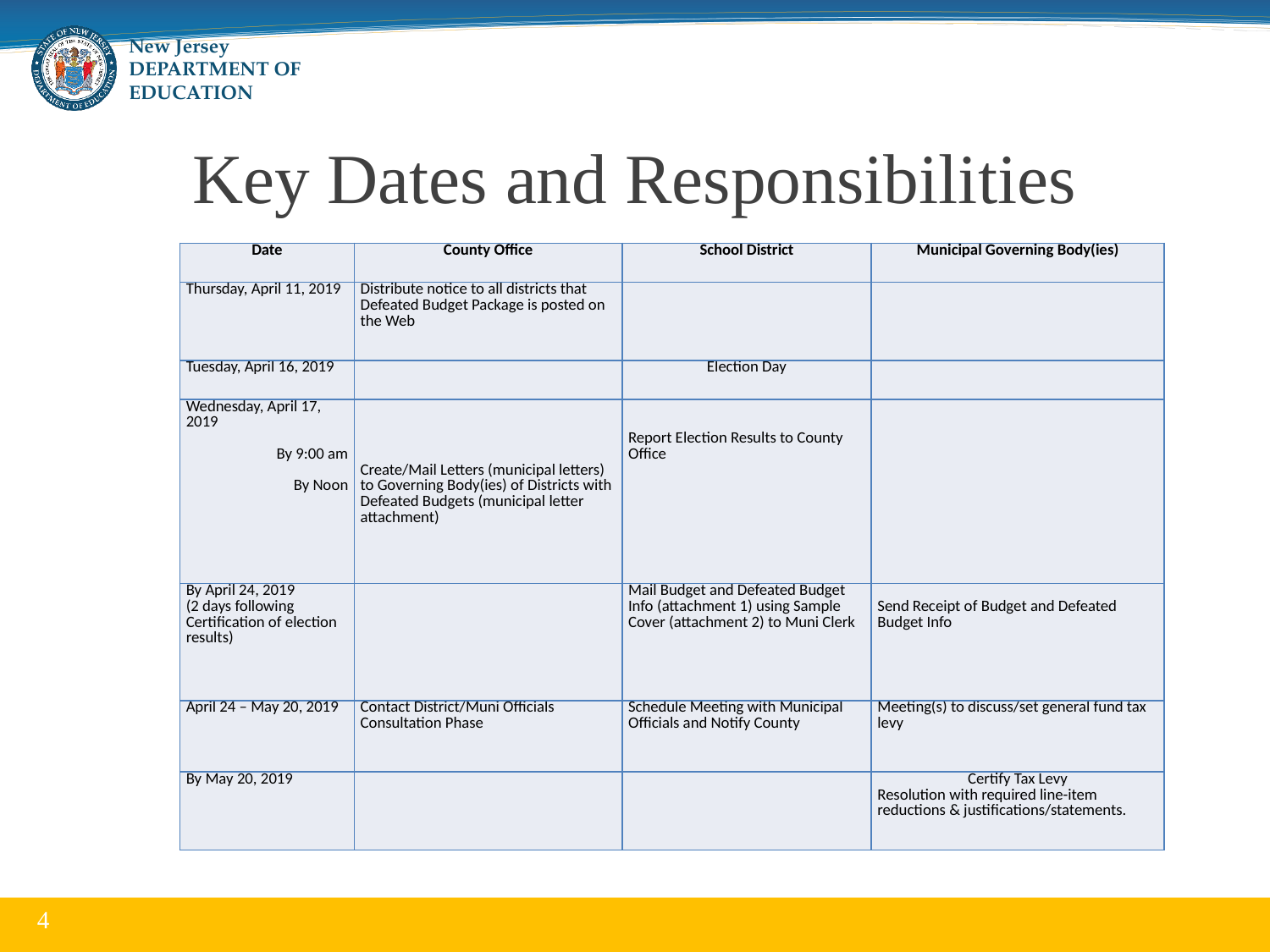

# Key Dates and Responsibilities
| Date | County Office | School District | Municipal Governing Body(ies) |
| --- | --- | --- | --- |
| Thursday, April 11, 2019 | Distribute notice to all districts that Defeated Budget Package is posted on the Web |  |  |
| Tuesday, April 16, 2019 |  | Election Day |  |
| Wednesday, April 17, 2019   By 9:00 am   By Noon | Create/Mail Letters (municipal letters) to Governing Body(ies) of Districts with Defeated Budgets (municipal letter attachment) | Report Election Results to County Office |  |
| By April 24, 2019 (2 days following Certification of election results) |  | Mail Budget and Defeated Budget Info (attachment 1) using Sample Cover (attachment 2) to Muni Clerk | Send Receipt of Budget and Defeated Budget Info |
| April 24 – May 20, 2019 | Contact District/Muni Officials Consultation Phase | Schedule Meeting with Municipal Officials and Notify County | Meeting(s) to discuss/set general fund tax levy |
| By May 20, 2019 |  |  | Certify Tax Levy Resolution with required line-item reductions & justifications/statements. |